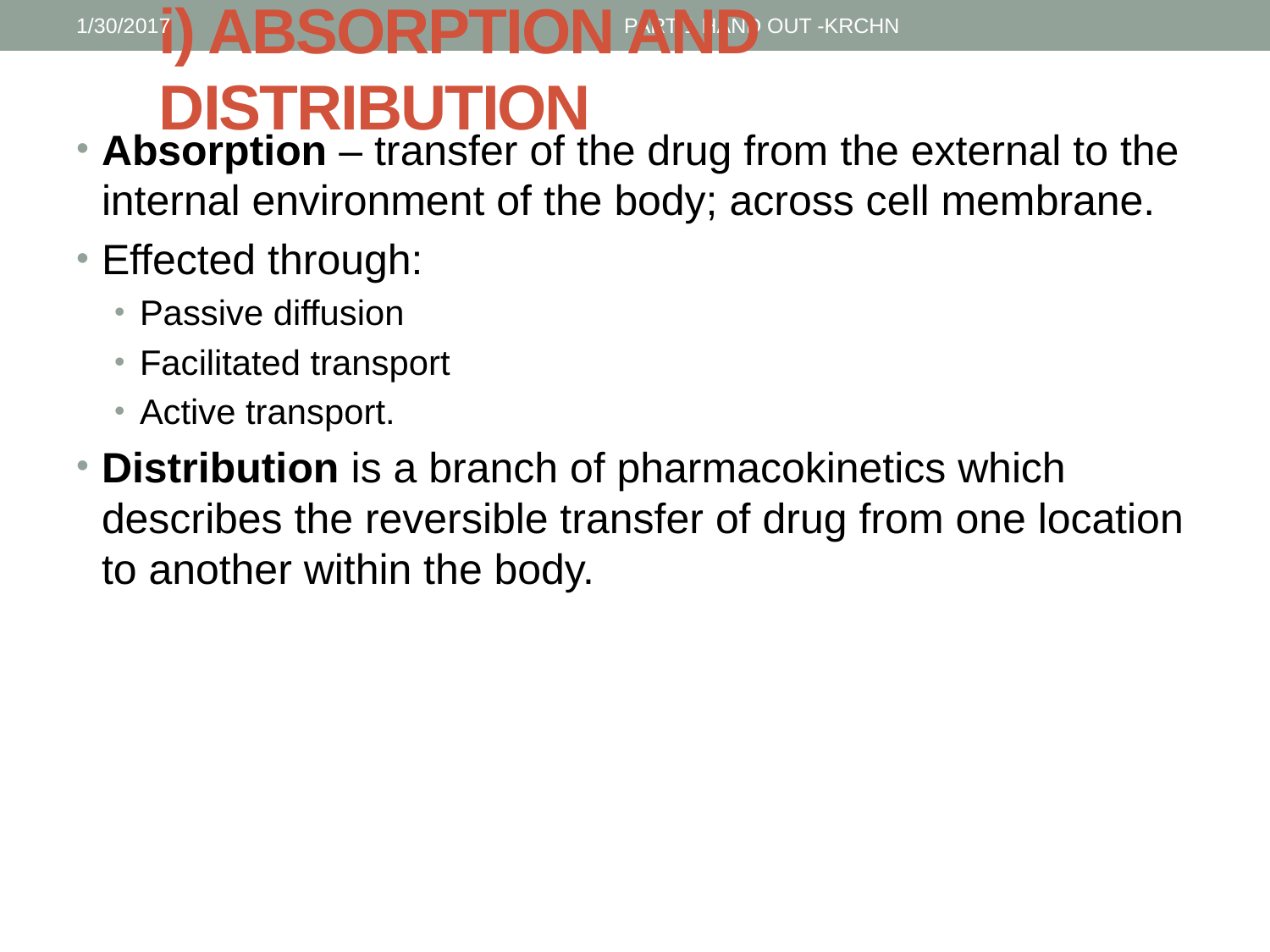

1/30/2017
PART 1 HAND OUT -KRCHN
# i) ABSORPTION AND DISTRIBUTION
Absorption – transfer of the drug from the external to the internal environment of the body; across cell membrane.
Effected through:
Passive diffusion
Facilitated transport
Active transport.
Distribution is a branch of pharmacokinetics which describes the reversible transfer of drug from one location to another within the body.